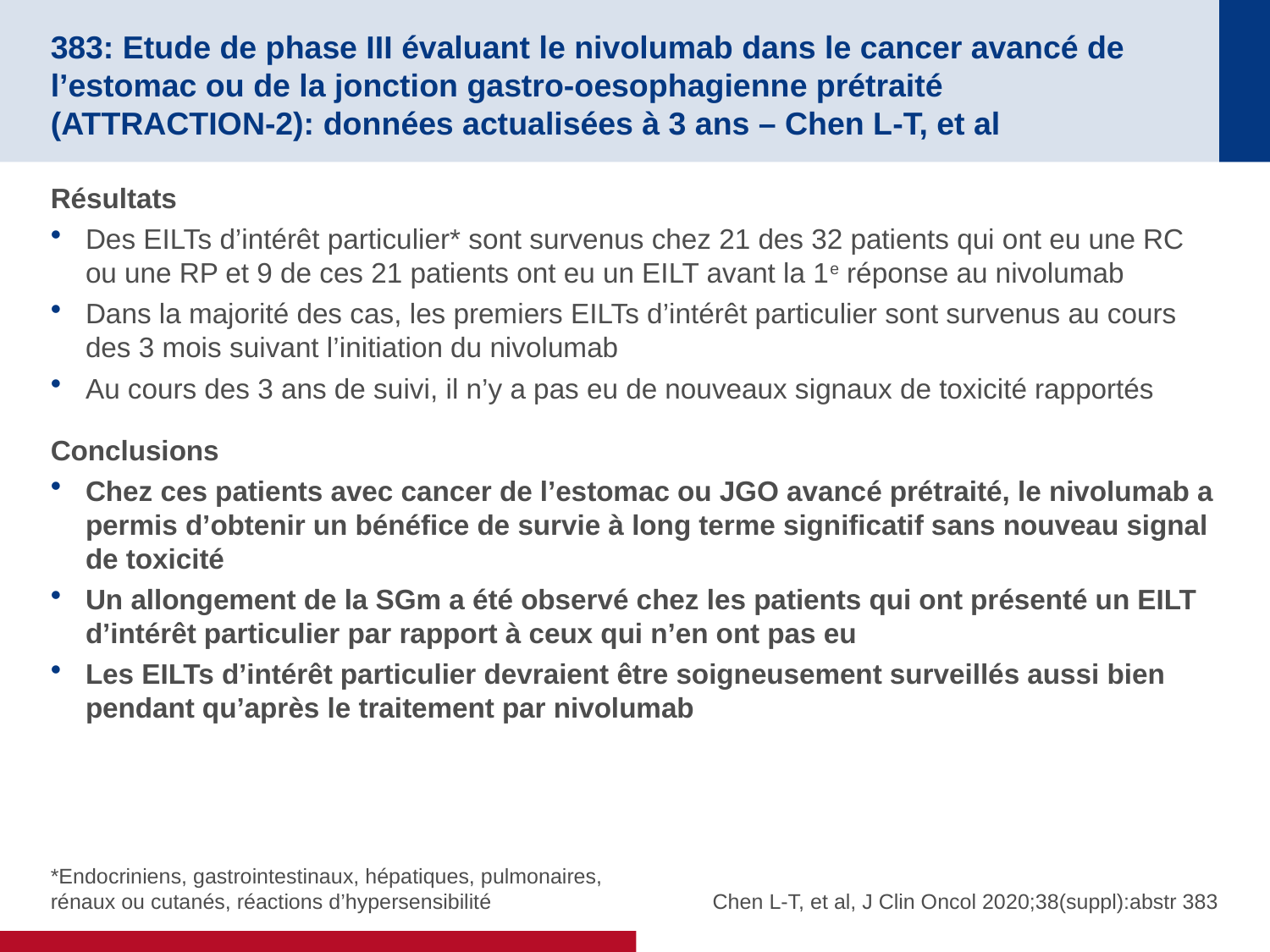

# 383: Etude de phase III évaluant le nivolumab dans le cancer avancé de l’estomac ou de la jonction gastro-oesophagienne prétraité (ATTRACTION-2): données actualisées à 3 ans – Chen L-T, et al
Résultats
Des EILTs d’intérêt particulier* sont survenus chez 21 des 32 patients qui ont eu une RC ou une RP et 9 de ces 21 patients ont eu un EILT avant la 1e réponse au nivolumab
Dans la majorité des cas, les premiers EILTs d’intérêt particulier sont survenus au cours des 3 mois suivant l’initiation du nivolumab
Au cours des 3 ans de suivi, il n’y a pas eu de nouveaux signaux de toxicité rapportés
Conclusions
Chez ces patients avec cancer de l’estomac ou JGO avancé prétraité, le nivolumab a permis d’obtenir un bénéfice de survie à long terme significatif sans nouveau signal de toxicité
Un allongement de la SGm a été observé chez les patients qui ont présenté un EILT d’intérêt particulier par rapport à ceux qui n’en ont pas eu
Les EILTs d’intérêt particulier devraient être soigneusement surveillés aussi bien pendant qu’après le traitement par nivolumab

*Endocriniens, gastrointestinaux, hépatiques, pulmonaires, rénaux ou cutanés, réactions d’hypersensibilité
Chen L-T, et al, J Clin Oncol 2020;38(suppl):abstr 383